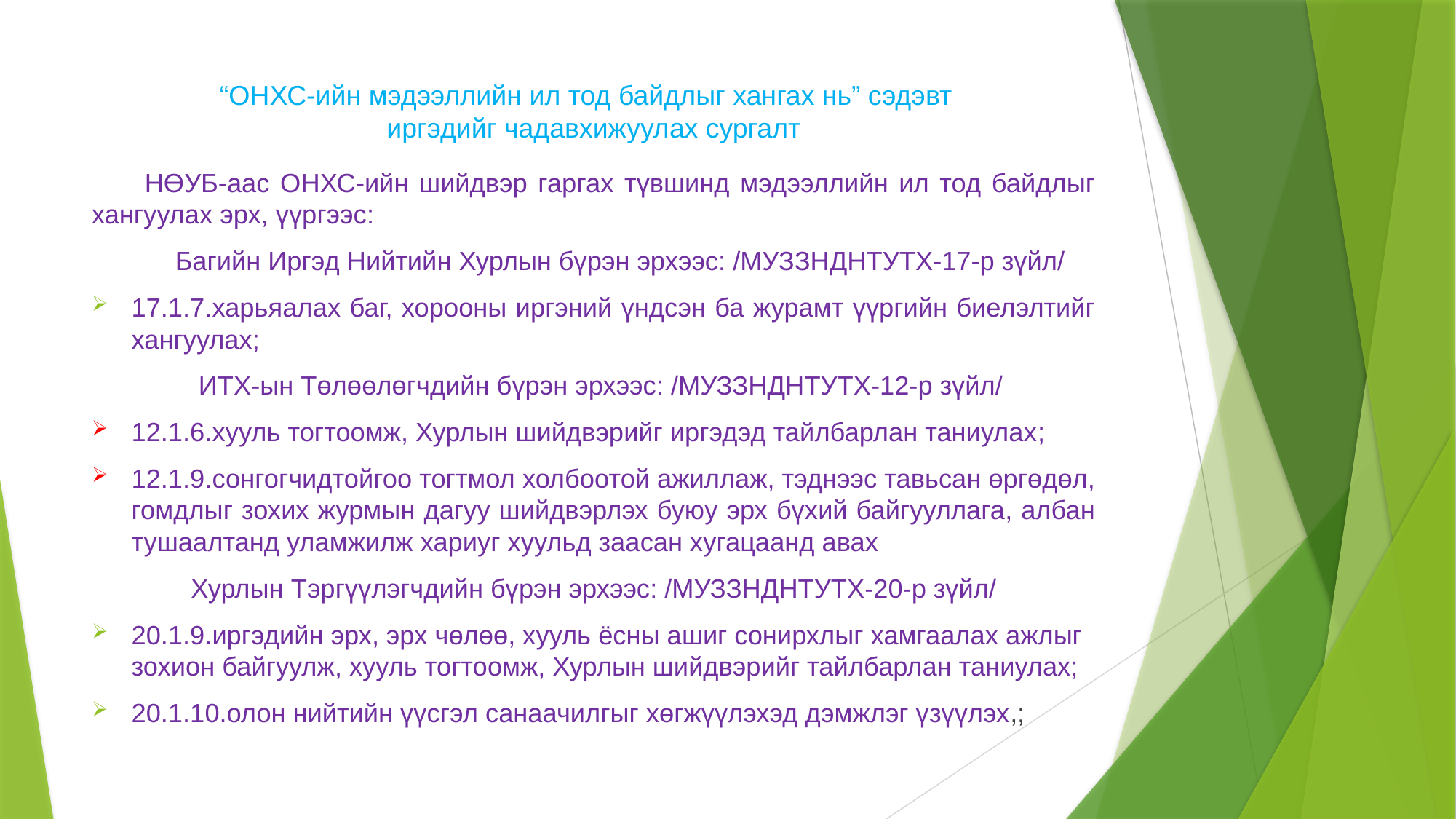

# “ОНХС-ийн мэдээллийн ил тод байдлыг хангах нь” сэдэвт иргэдийг чадавхижуулах сургалт
НӨУБ-аас ОНХС-ийн шийдвэр гаргах түвшинд мэдээллийн ил тод байдлыг хангуулах эрх, үүргээс:
Багийн Иргэд Нийтийн Хурлын бүрэн эрхээс: /МУЗЗНДНТУТХ-17-р зүйл/
17.1.7.харьяалах баг, хорооны иргэний үндсэн ба журамт үүргийн биелэлтийг хангуулах;
 ИТХ-ын Төлөөлөгчдийн бүрэн эрхээс: /МУЗЗНДНТУТХ-12-р зүйл/
12.1.6.хууль тогтоомж, Хурлын шийдвэрийг иргэдэд тайлбарлан таниулах;
12.1.9.сонгогчидтойгоо тогтмол холбоотой ажиллаж, тэднээс тавьсан өргөдөл, гомдлыг зохих журмын дагуу шийдвэрлэх буюу эрх бүхий байгууллага, албан тушаалтанд уламжилж хариуг хуульд заасан хугацаанд авах
Хурлын Тэргүүлэгчдийн бүрэн эрхээс: /МУЗЗНДНТУТХ-20-р зүйл/
20.1.9.иргэдийн эрх, эрх чөлөө, хууль ёсны ашиг сонирхлыг хамгаалах ажлыг зохион байгуулж, хууль тогтоомж, Хурлын шийдвэрийг тайлбарлан таниулах;
20.1.10.олон нийтийн үүсгэл санаачилгыг хөгжүүлэхэд дэмжлэг үзүүлэх,;